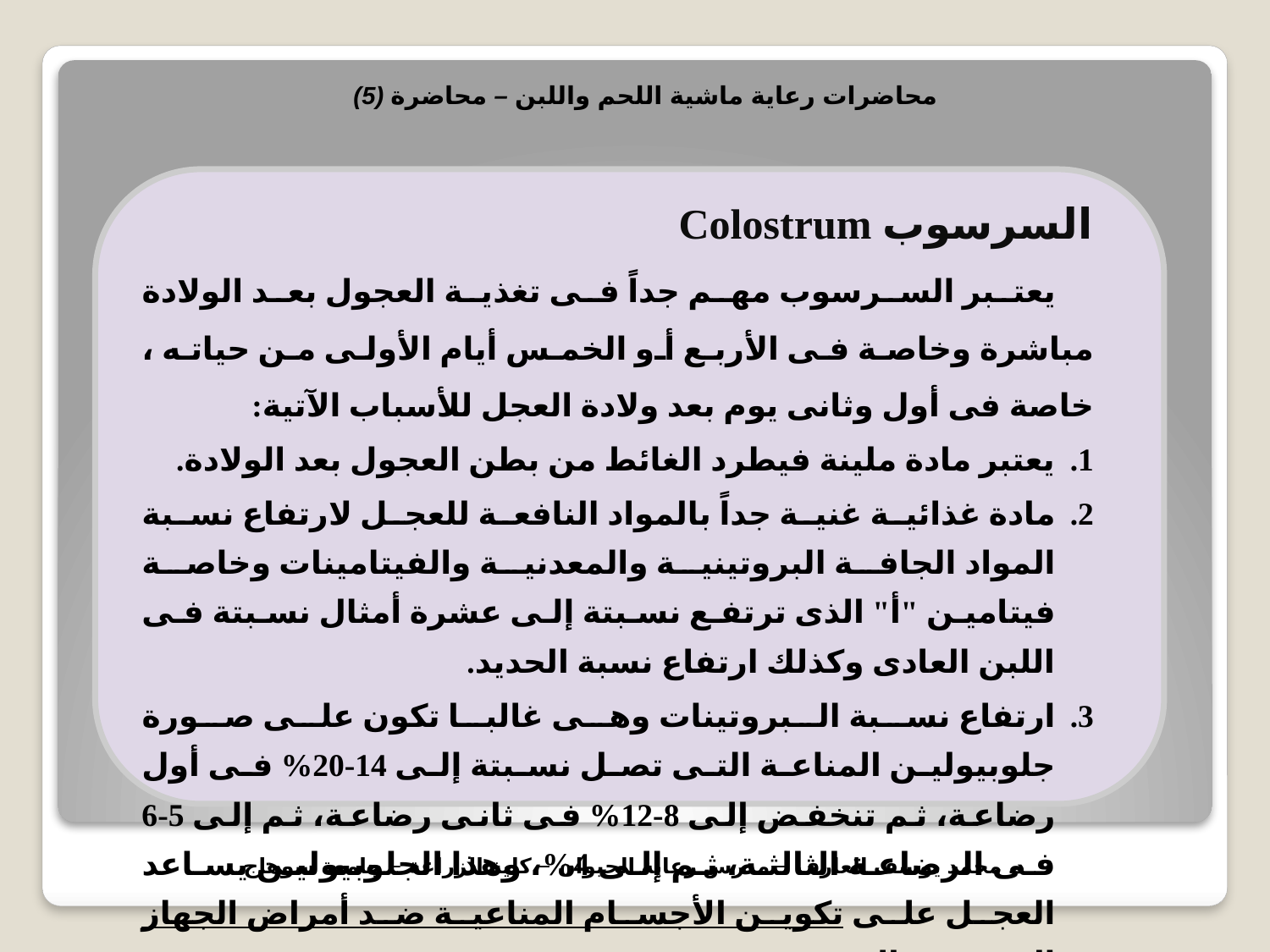

محاضرات رعاية ماشية اللحم واللبن – محاضرة (5)
السرسوب Colostrum
يعتبر السرسوب مهم جداً فى تغذية العجول بعد الولادة مباشرة وخاصة فى الأربع أو الخمس أيام الأولى من حياته ، خاصة فى أول وثانى يوم بعد ولادة العجل للأسباب الآتية:
يعتبر مادة ملينة فيطرد الغائط من بطن العجول بعد الولادة.
مادة غذائية غنية جداً بالمواد النافعة للعجل لارتفاع نسبة المواد الجافة البروتينية والمعدنية والفيتامينات وخاصة فيتامين "أ" الذى ترتفع نسبتة إلى عشرة أمثال نسبتة فى اللبن العادى وكذلك ارتفاع نسبة الحديد.
ارتفاع نسبة البروتينات وهى غالبا تكون على صورة جلوبيولين المناعة التى تصل نسبتة إلى 14-20% فى أول رضاعة، ثم تنخفض إلى 8-12% فى ثانى رضاعة، ثم إلى 5-6 فى الرضاعة الثالثة، ثم إلى 4%، وهذا الجلوبيولين يساعد العجل على تكوين الأجسام المناعية ضد أمراض الجهاز الهضمى والتنفسى.

د. محمد يوسف العارف – مدرس رعاية الحيوان – كلية الزراعة – جامعة سوهاج